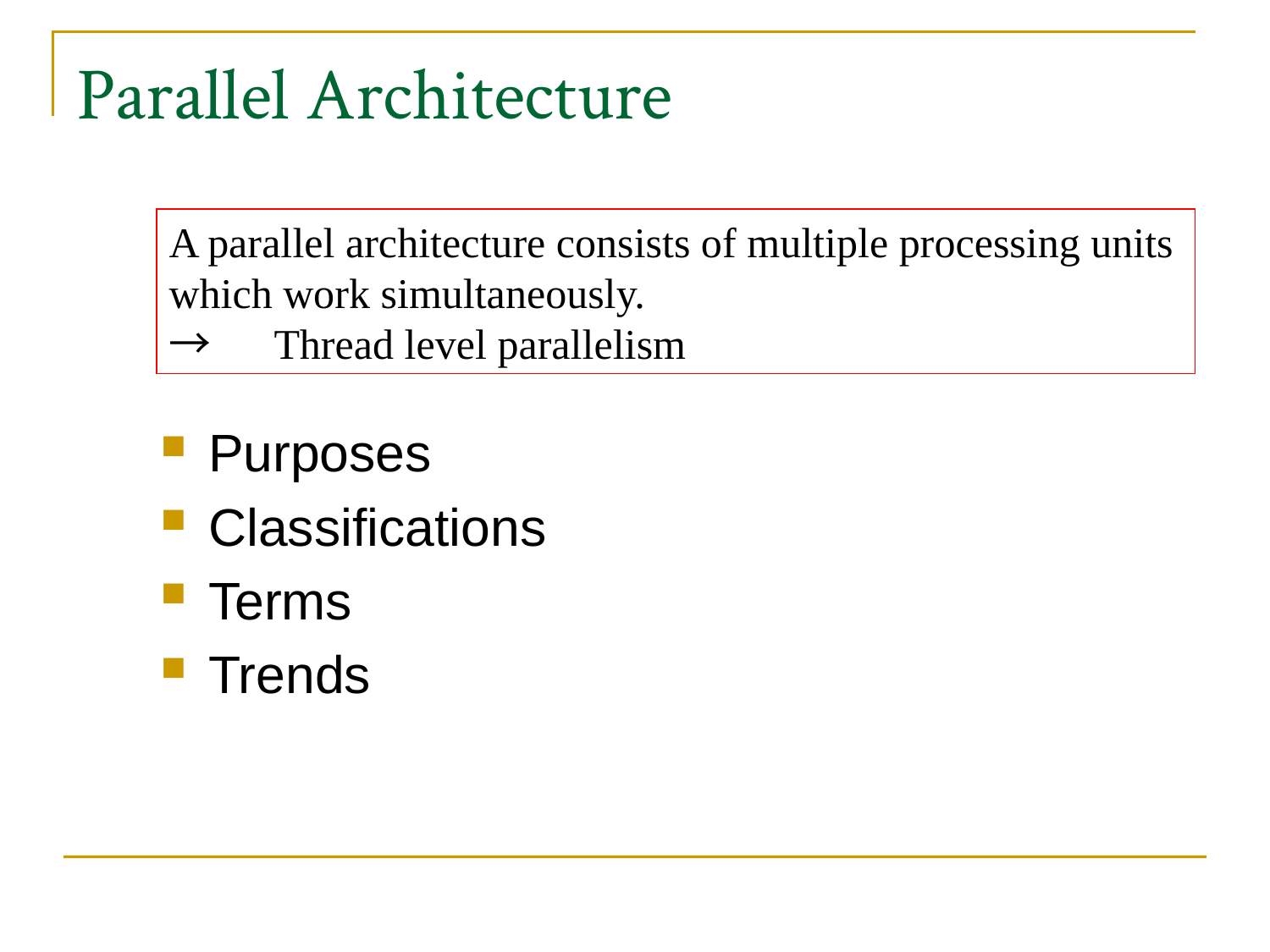

# Parallel Architecture
A parallel architecture consists of multiple processing units
which work simultaneously.
→　Thread level parallelism
Purposes
Classifications
Terms
Trends